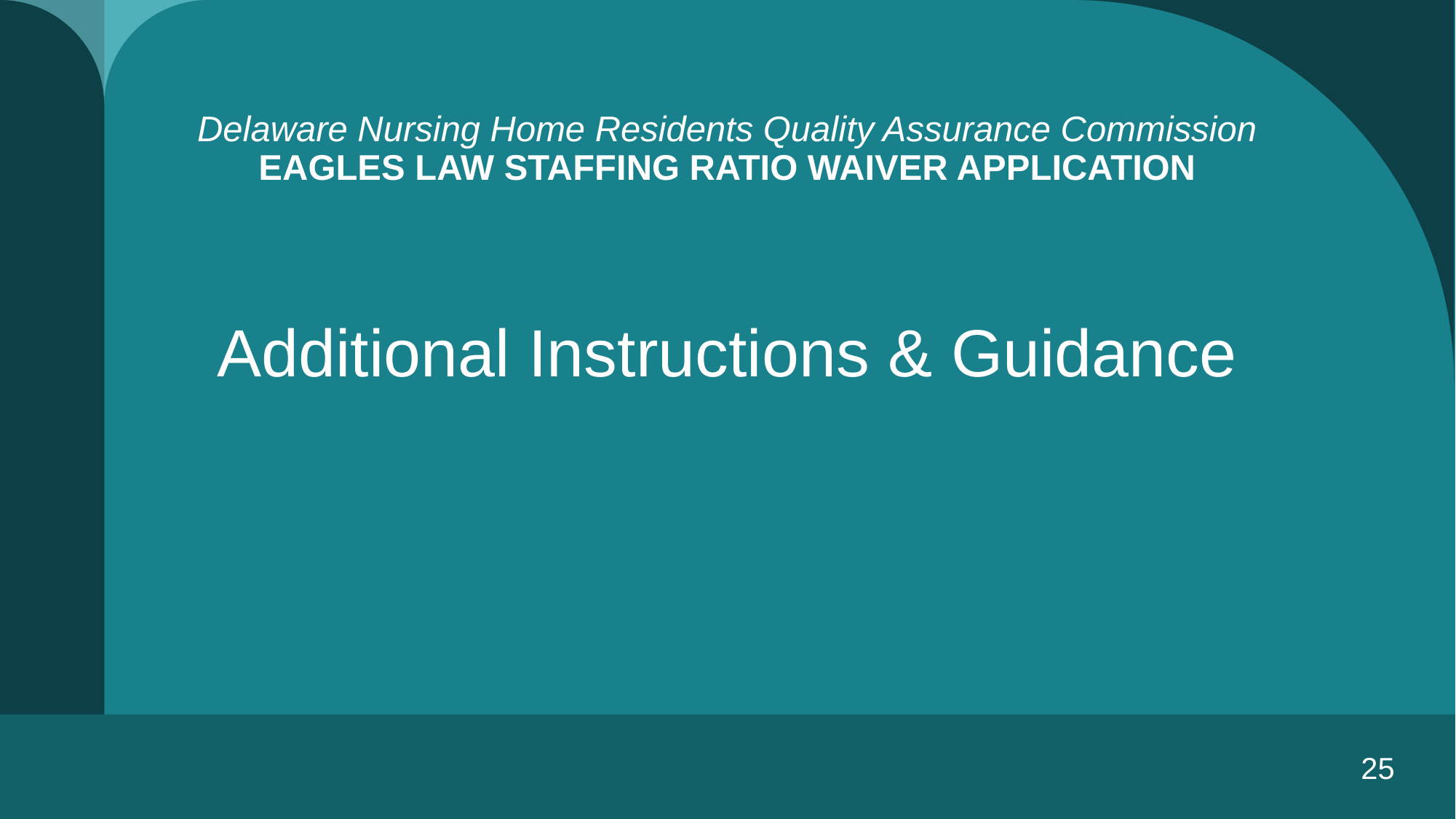

# Delaware Nursing Home Residents Quality Assurance Commission EAGLES LAW STAFFING RATIO WAIVER APPLICATION

Additional Instructions & Guidance

25